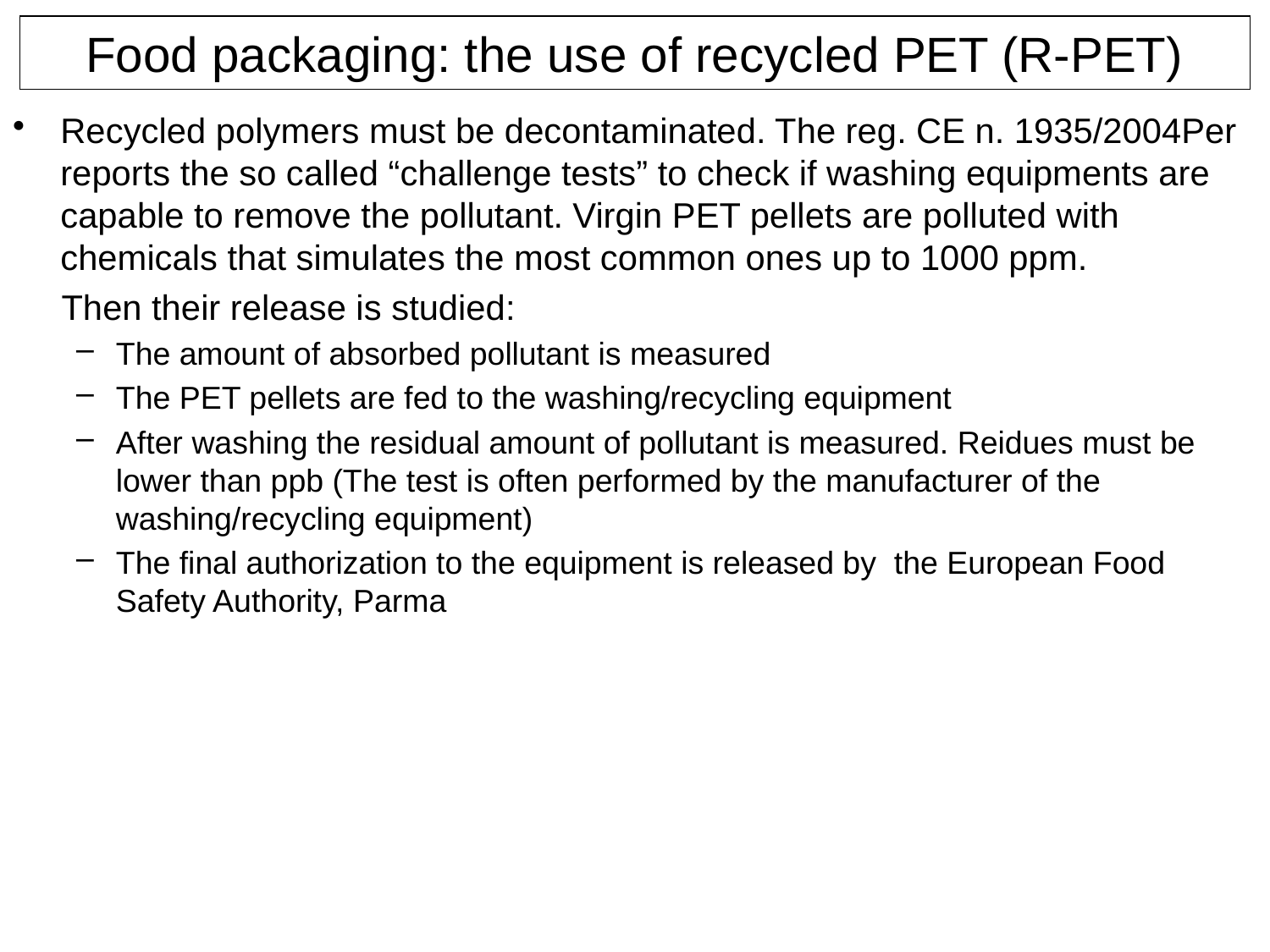

# Food packaging: the use of recycled PET (R-PET)

Recycled polymers must be decontaminated. The reg. CE n. 1935/2004Per reports the so called “challenge tests” to check if washing equipments are capable to remove the pollutant. Virgin PET pellets are polluted with chemicals that simulates the most common ones up to 1000 ppm.
     Then their release is studied:
The amount of absorbed pollutant is measured
The PET pellets are fed to the washing/recycling equipment
After washing the residual amount of pollutant is measured. Reidues must be lower than ppb (The test is often performed by the manufacturer of the washing/recycling equipment)
The final authorization to the equipment is released by  the European Food Safety Authority, Parma